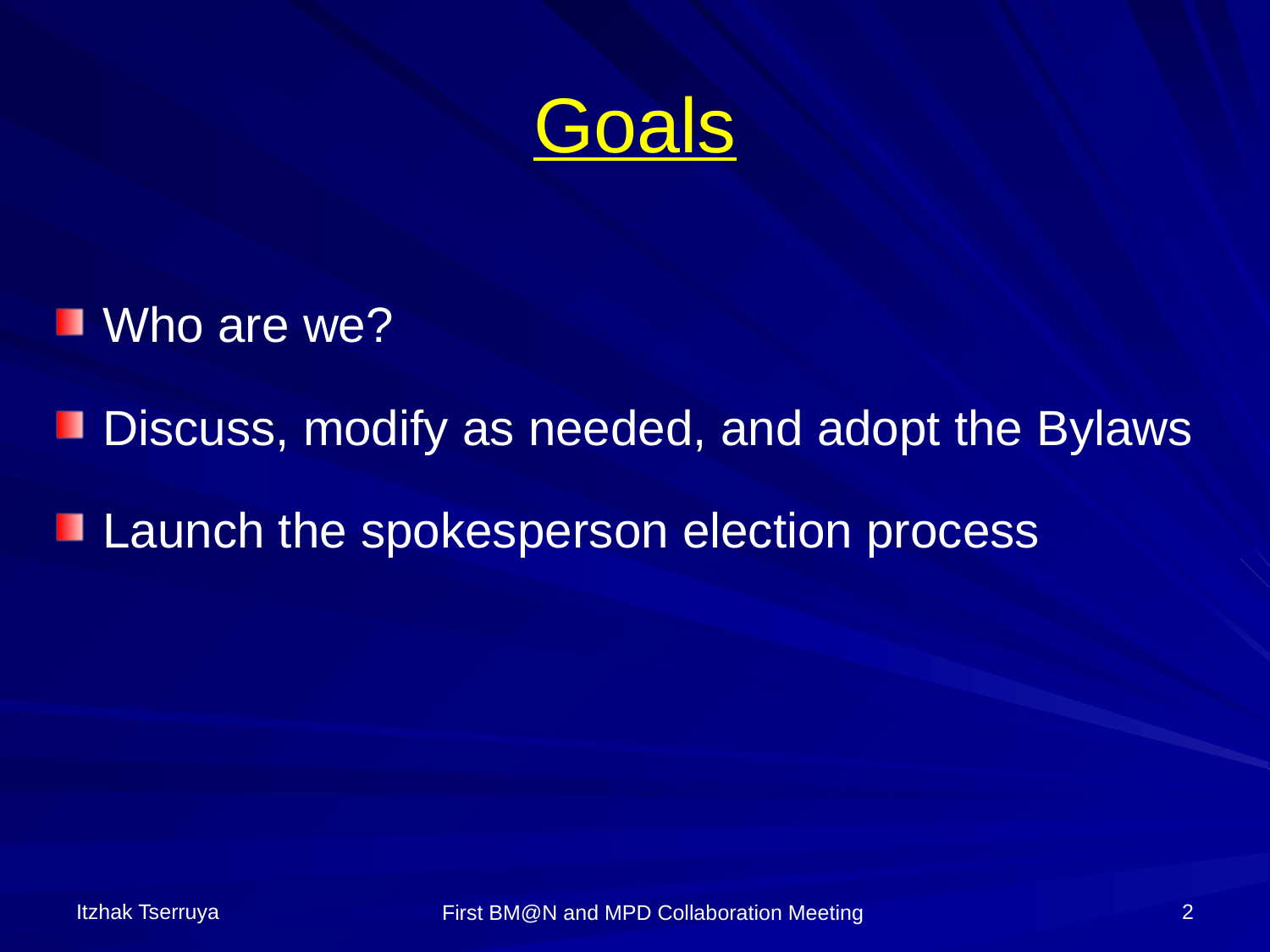

# Goals
Who are we?
Discuss, modify as needed, and adopt the Bylaws
Launch the spokesperson election process
Itzhak Tserruya
2
First BM@N and MPD Collaboration Meeting